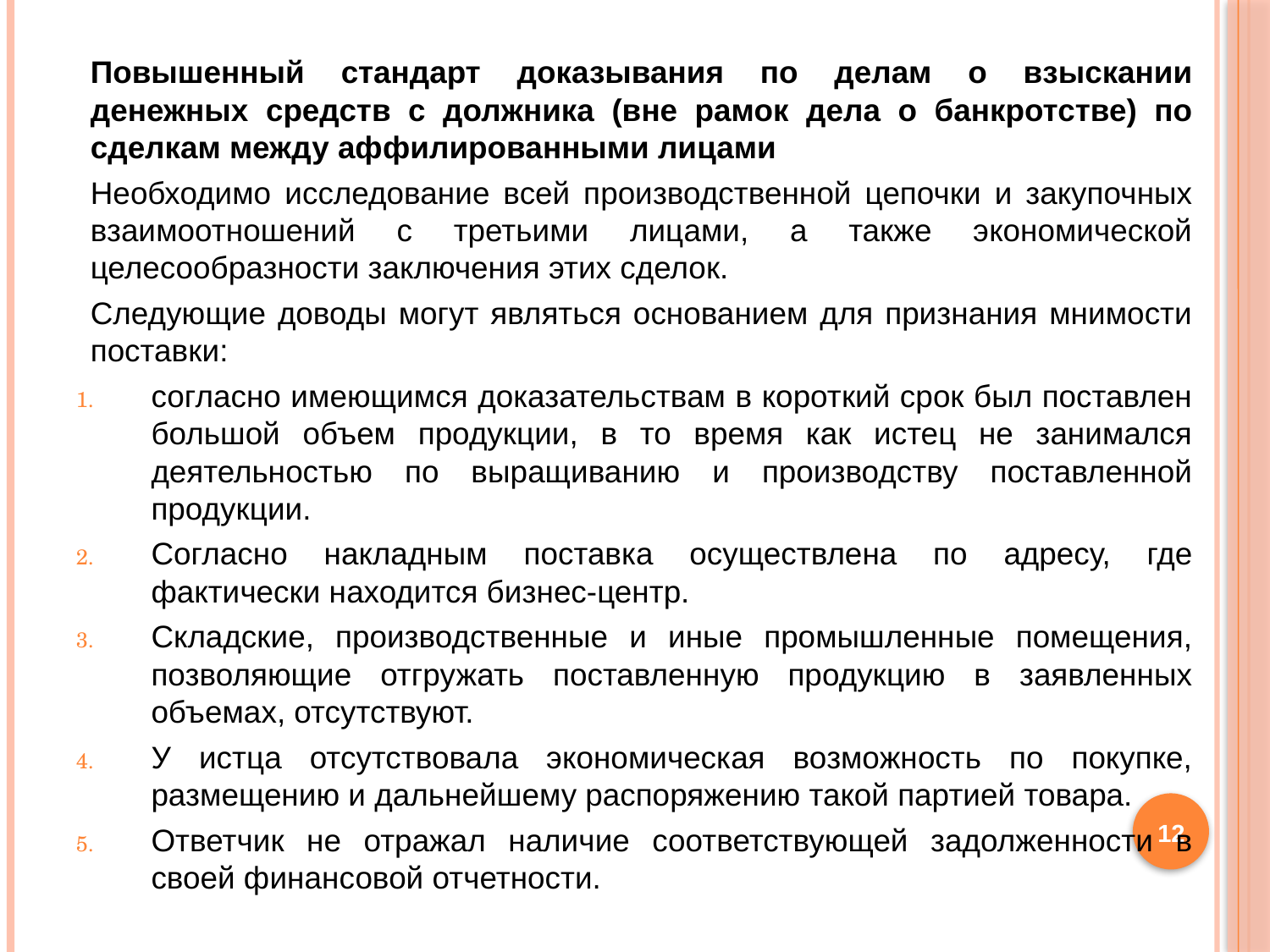

Повышенный стандарт доказывания по делам о взыскании денежных средств с должника (вне рамок дела о банкротстве) по сделкам между аффилированными лицами
Необходимо исследование всей производственной цепочки и закупочных взаимоотношений с третьими лицами, а также экономической целесообразности заключения этих сделок.
Следующие доводы могут являться основанием для признания мнимости поставки:
согласно имеющимся доказательствам в короткий срок был поставлен большой объем продукции, в то время как истец не занимался деятельностью по выращиванию и производству поставленной продукции.
Согласно накладным поставка осуществлена по адресу, где фактически находится бизнес-центр.
Складские, производственные и иные промышленные помещения, позволяющие отгружать поставленную продукцию в заявленных объемах, отсутствуют.
У истца отсутствовала экономическая возможность по покупке, размещению и дальнейшему распоряжению такой партией товара.
Ответчик не отражал наличие соответствующей задолженности в своей финансовой отчетности.
12